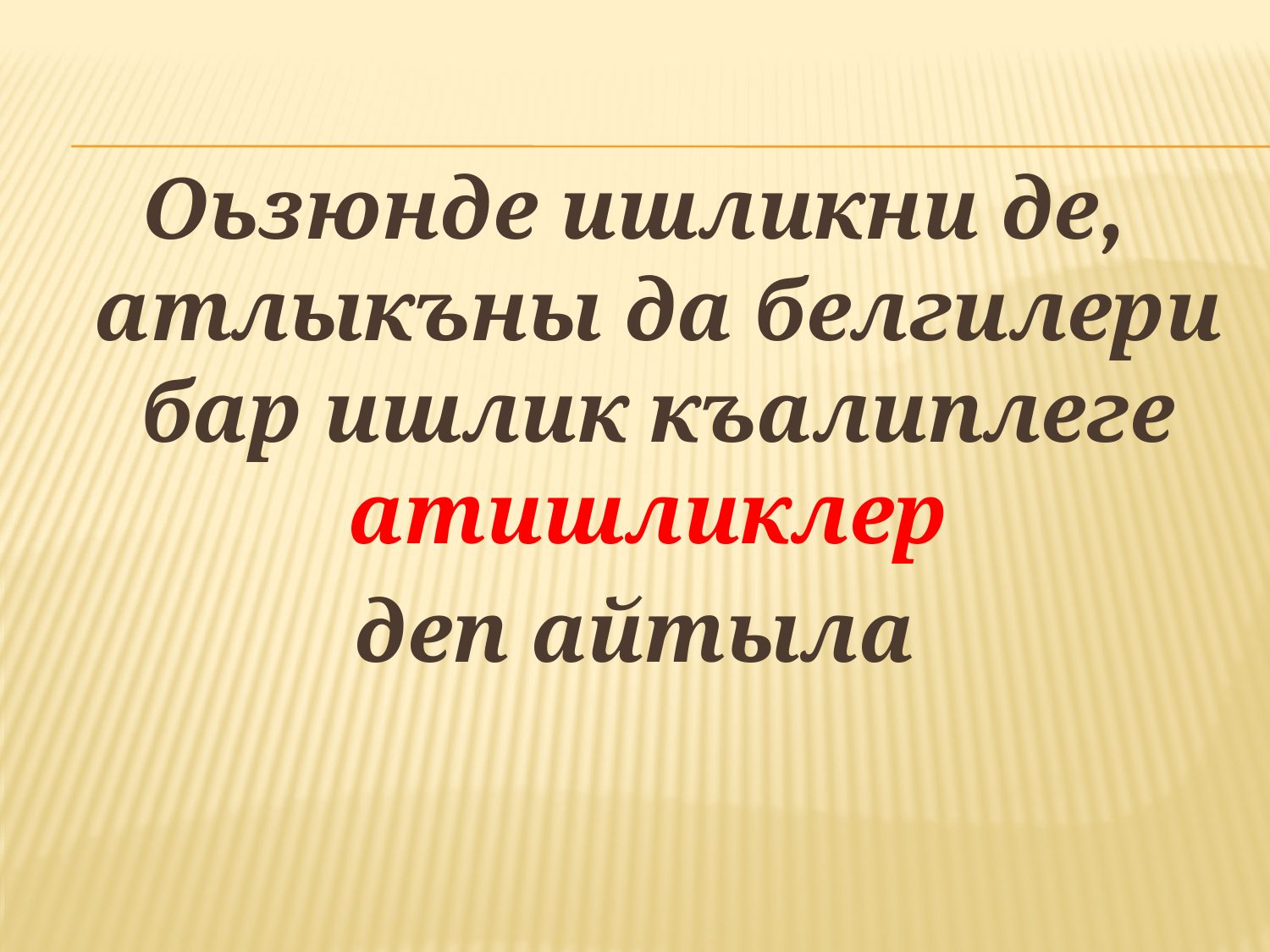

Оьзюнде ишликни де, атлыкъны да белгилери бар ишлик къалиплеге атишликлер
деп айтыла